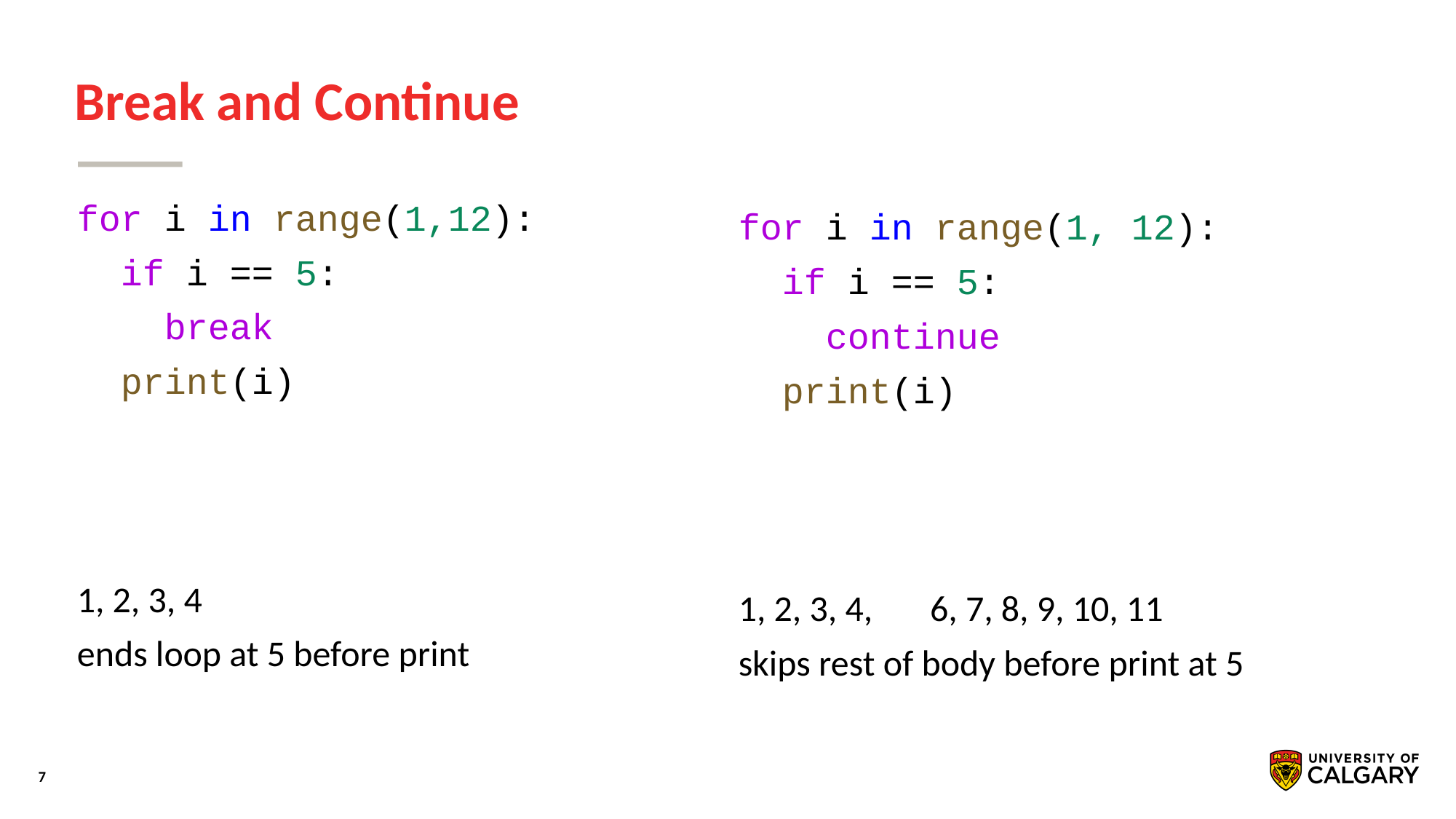

# Break and Continue
for i in range(1,12):
  if i == 5:
    break
  print(i)

1, 2, 3, 4
ends loop at 5 before print

for i in range(1, 12):
  if i == 5:
    continue
  print(i)

1, 2, 3, 4,       6, 7, 8, 9, 10, 11
skips rest of body before print at 5